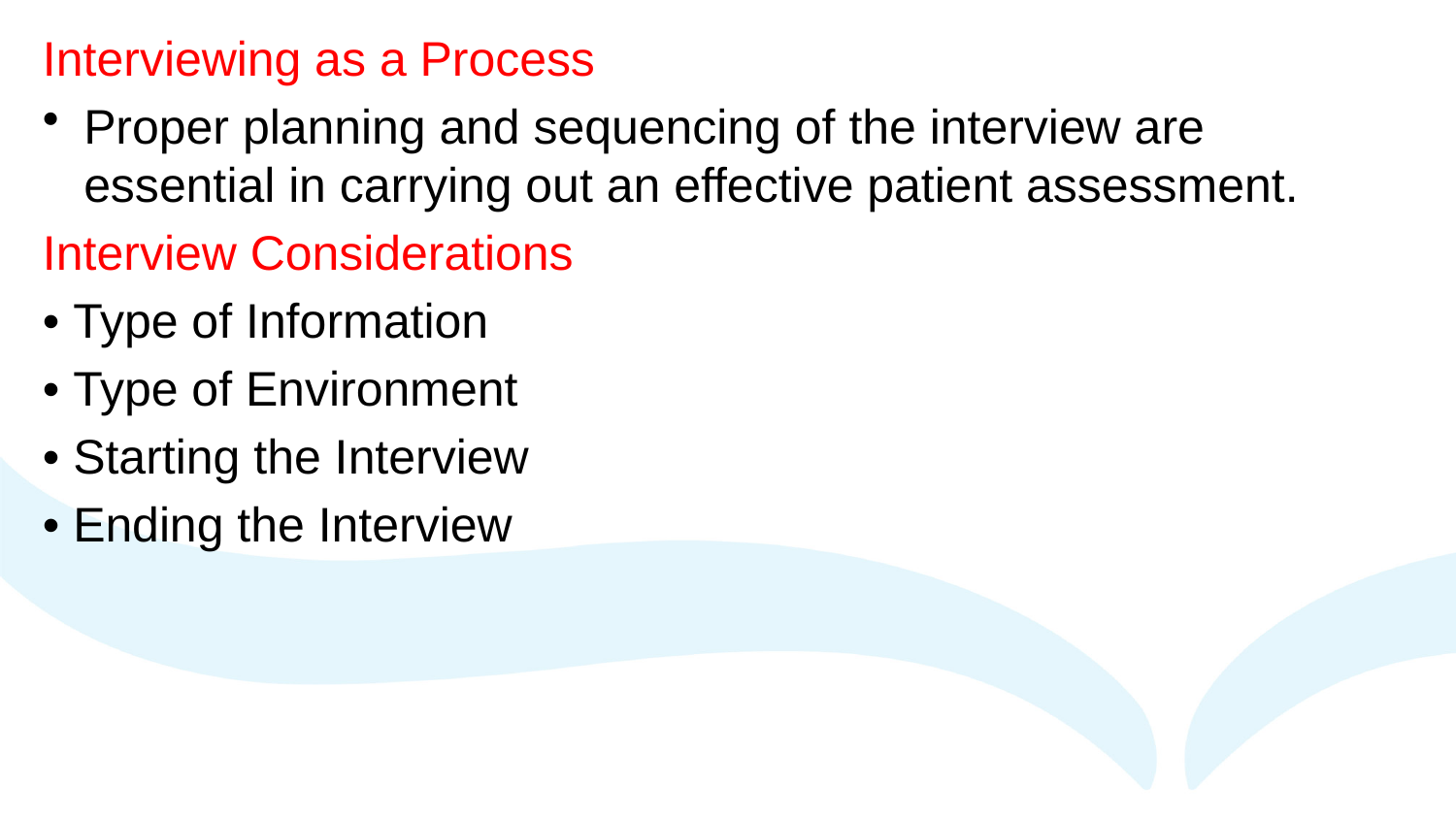

Interviewing as a Process
Proper planning and sequencing of the interview are essential in carrying out an effective patient assessment.
Interview Considerations
• Type of Information
• Type of Environment
• Starting the Interview
• Ending the Interview